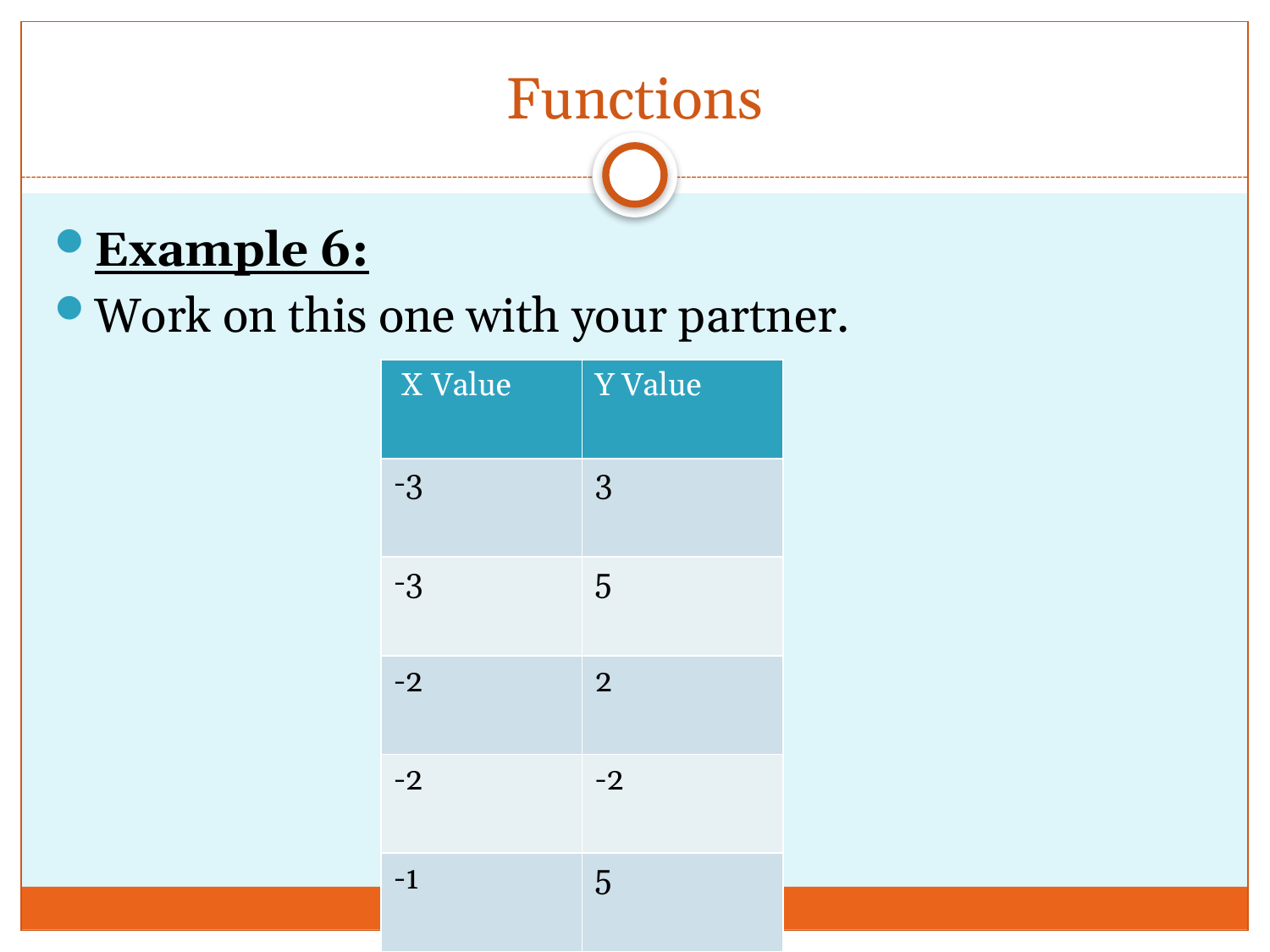

# Functions
Example 6:
Work on this one with your partner.

| X Value | Y Value |
| --- | --- |
| -3 | 3 |
| -3 | 5 |
| -2 | 2 |
| -2 | -2 |
| -1 | 5 |